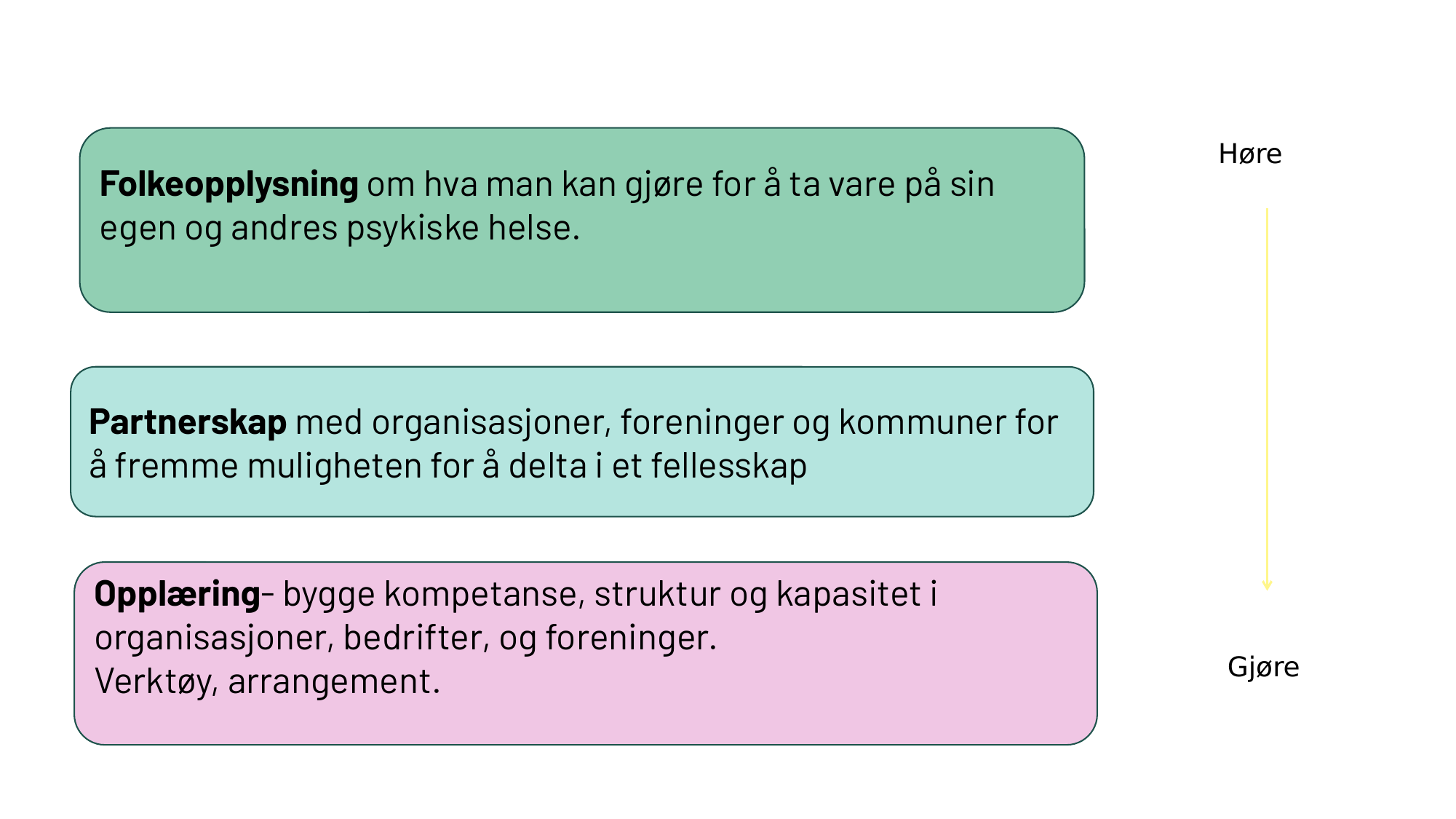

Folkeopplysning om hva man kan gjøre for å ta vare på sin egen og andres psykiske helse.

Høre
Partnerskap med organisasjoner, foreninger og kommuner for å fremme muligheten for å delta i et fellesskap
Opplæring- bygge kompetanse, struktur og kapasitet i organisasjoner, bedrifter, og foreninger.
Verktøy, arrangement.

Gjøre